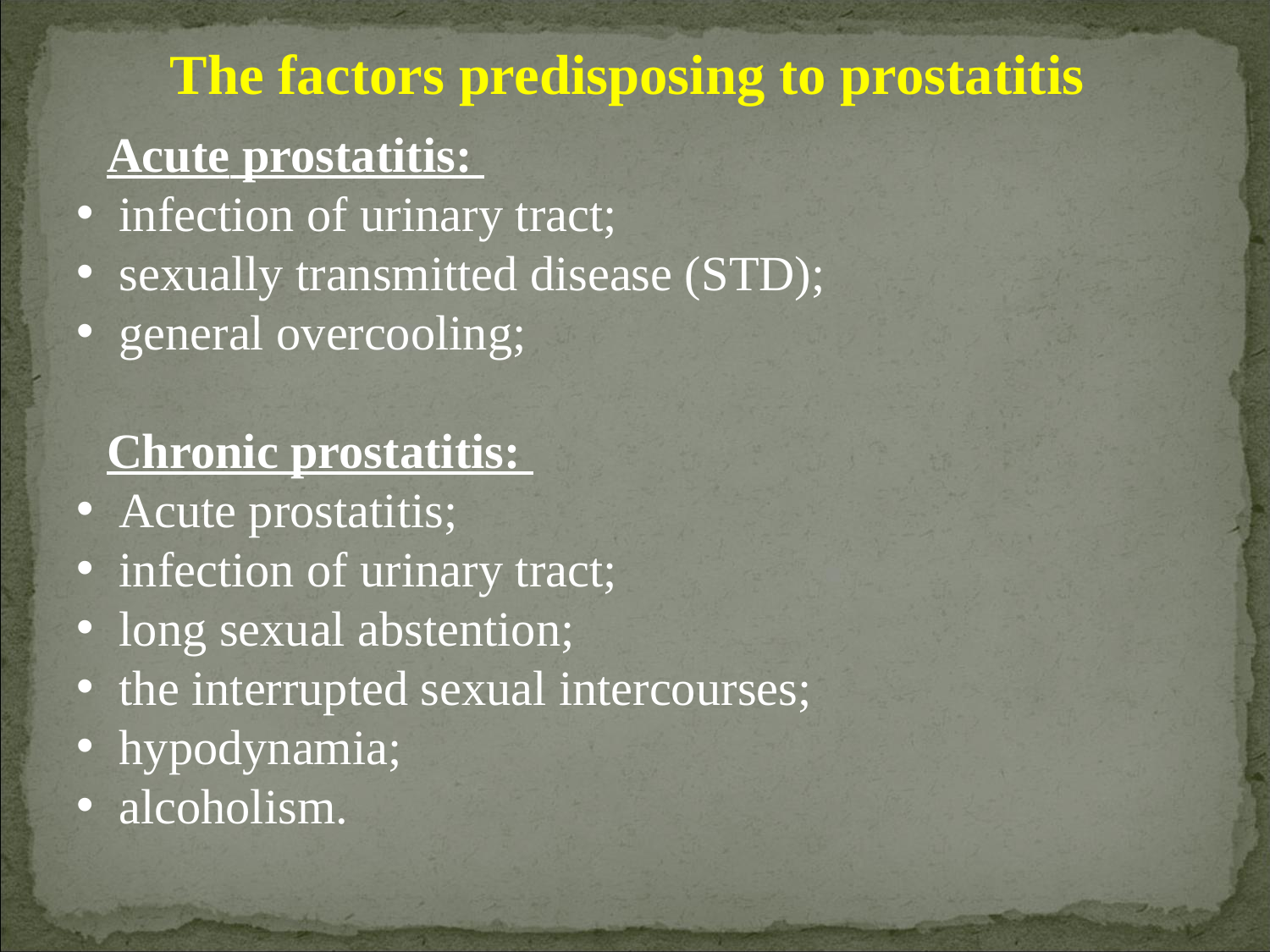

The factors predisposing to prostatitis
Acute prostatitis:
 infection of urinary tract;
 sexually transmitted disease (STD);
 general overcooling;

Chronic prostatitis:
 Acute prostatitis;
 infection of urinary tract;
 long sexual abstention;
 the interrupted sexual intercourses;
 hypodynamia;
 alcoholism.